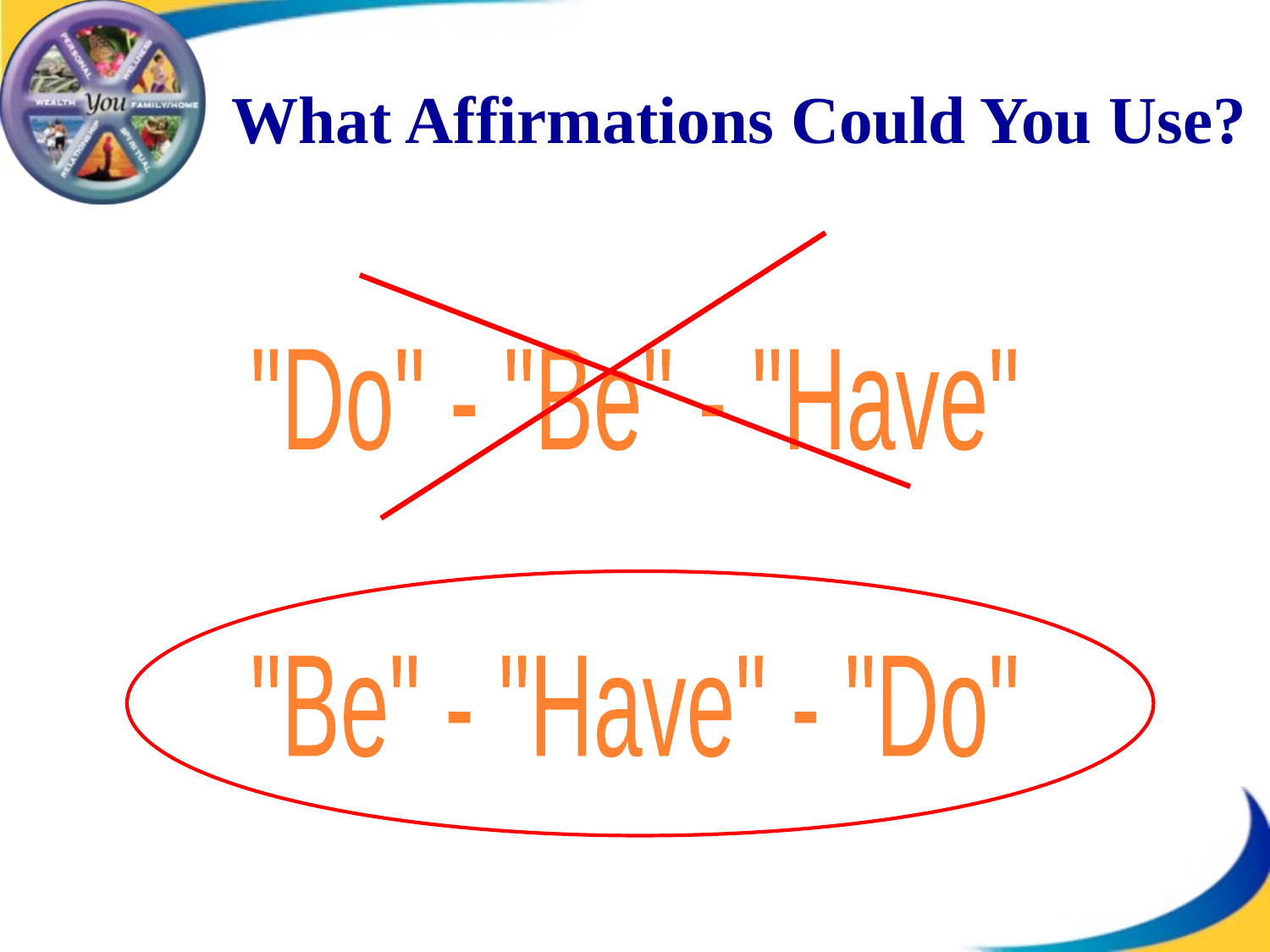

# What Affirmations Could You Use?

"Do" - "Be" - "Have"

"Be" - "Have" - "Do"